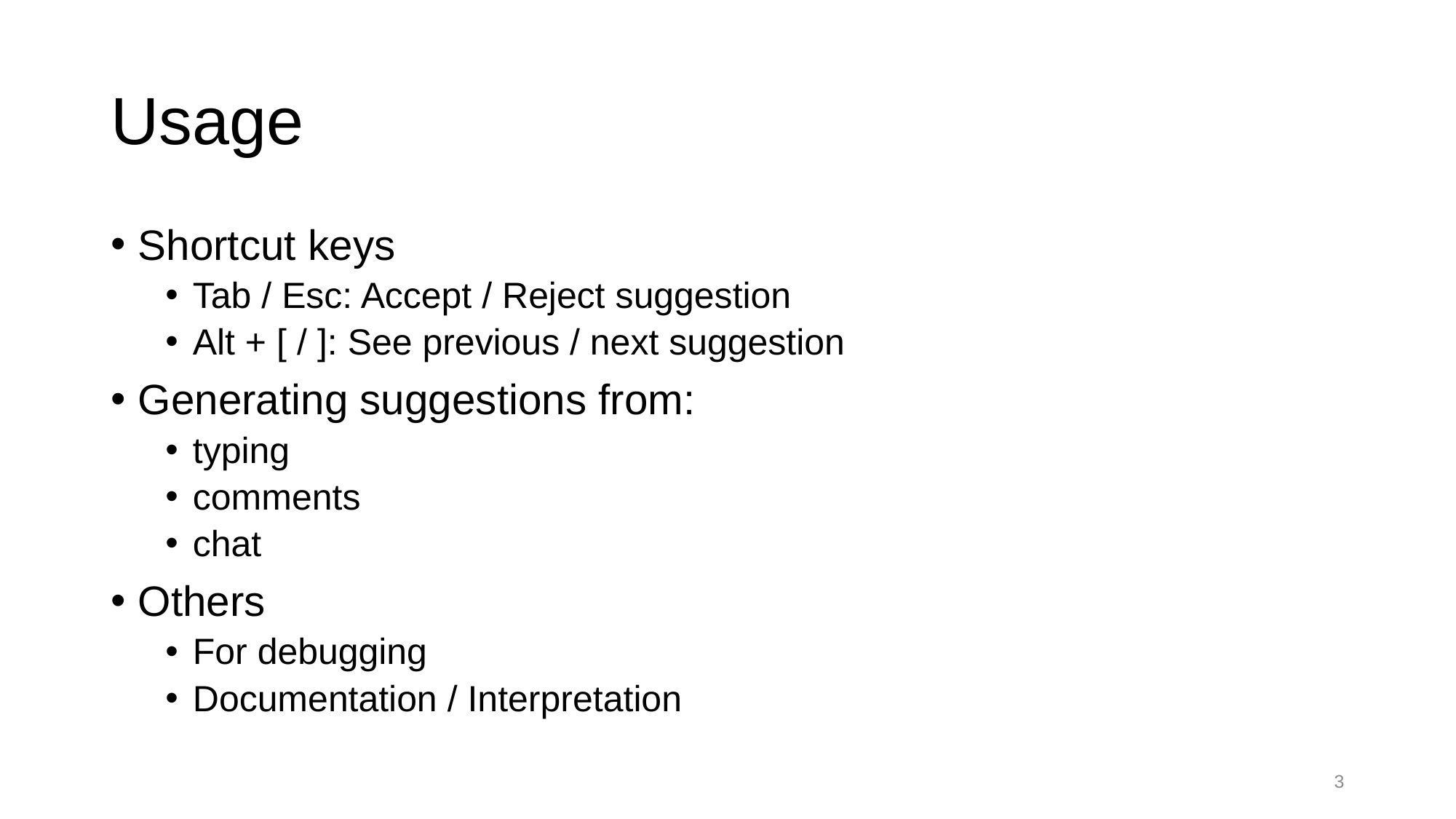

# Usage
Shortcut keys
Tab / Esc: Accept / Reject suggestion
Alt + [ / ]: See previous / next suggestion
Generating suggestions from:
typing
comments
chat
Others
For debugging
Documentation / Interpretation

3